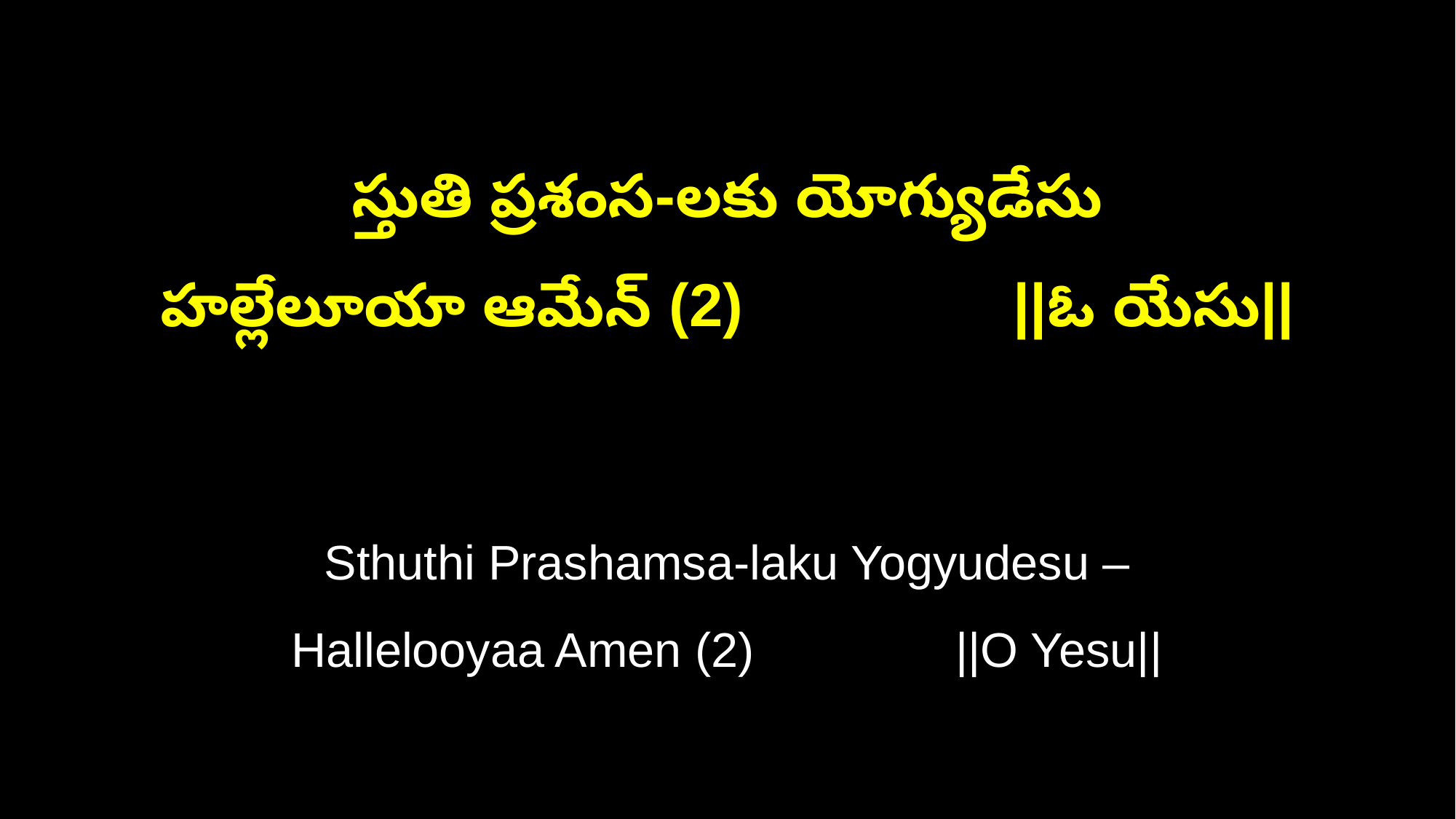

స్తుతి ప్రశంస-లకు యోగ్యుడేసు
హల్లేలూయా ఆమేన్ (2)                ||ఓ యేసు||
Sthuthi Prashamsa-laku Yogyudesu –
Hallelooyaa Amen (2)               ||O Yesu||